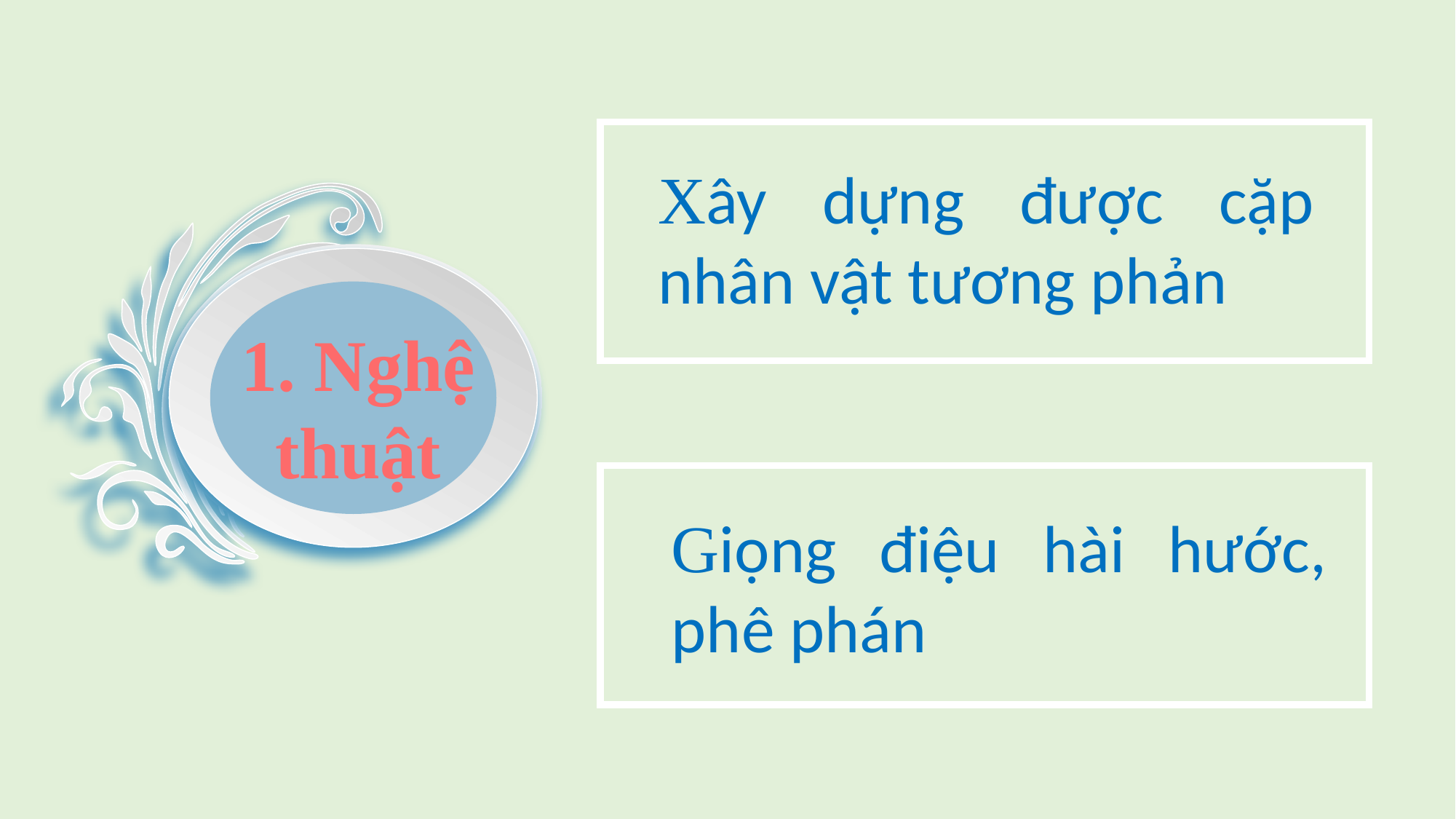

Xây dựng được cặp nhân vật tương phản

1. Nghệ thuật

Giọng điệu hài hước, phê phán